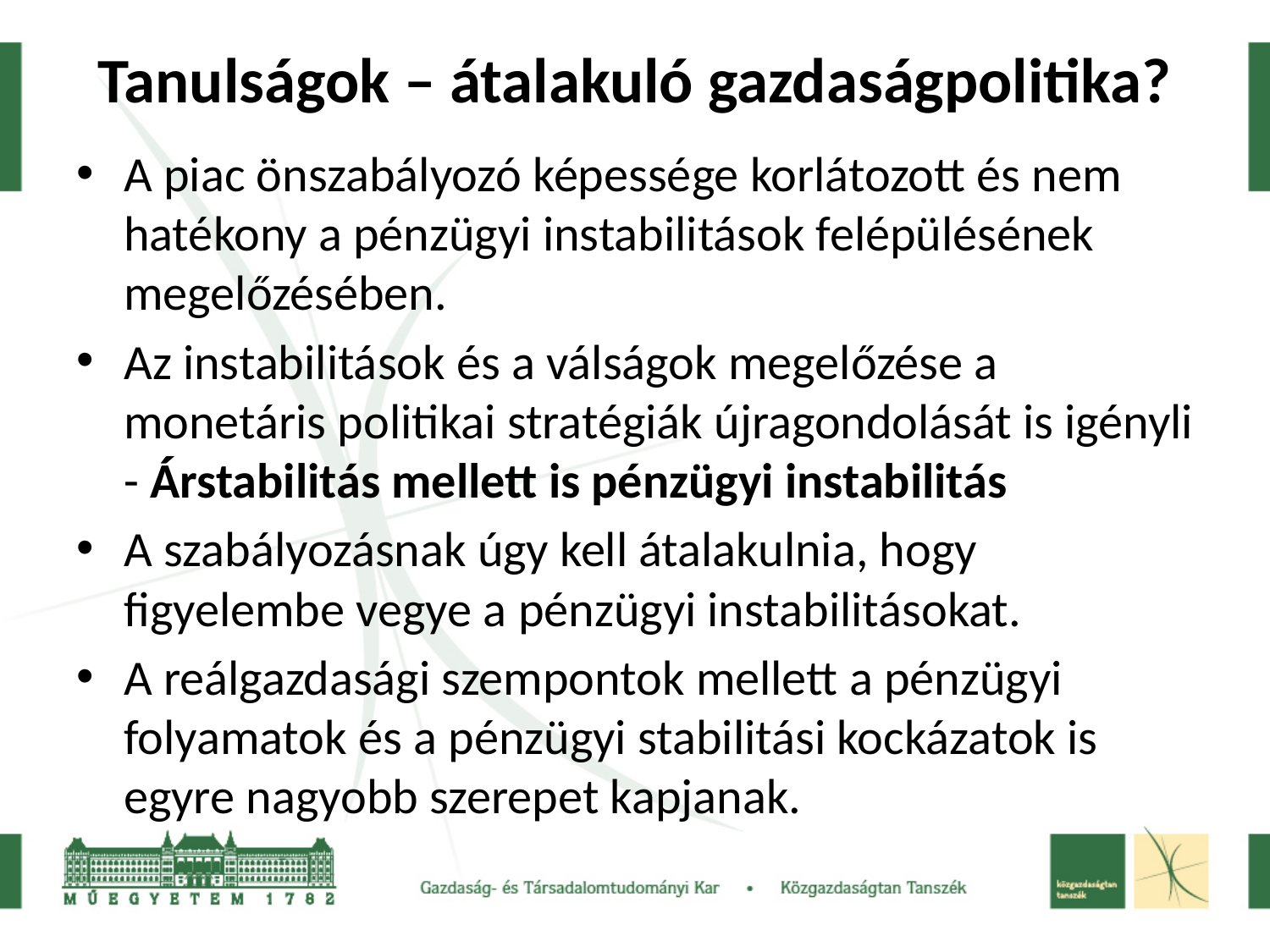

# Tanulságok – átalakuló gazdaságpolitika?
A piac önszabályozó képessége korlátozott és nem hatékony a pénzügyi instabilitások felépülésének megelőzésében.
Az instabilitások és a válságok megelőzése a monetáris politikai stratégiák újragondolását is igényli - Árstabilitás mellett is pénzügyi instabilitás
A szabályozásnak úgy kell átalakulnia, hogy figyelembe vegye a pénzügyi instabilitásokat.
A reálgazdasági szempontok mellett a pénzügyi folyamatok és a pénzügyi stabilitási kockázatok is egyre nagyobb szerepet kapjanak.